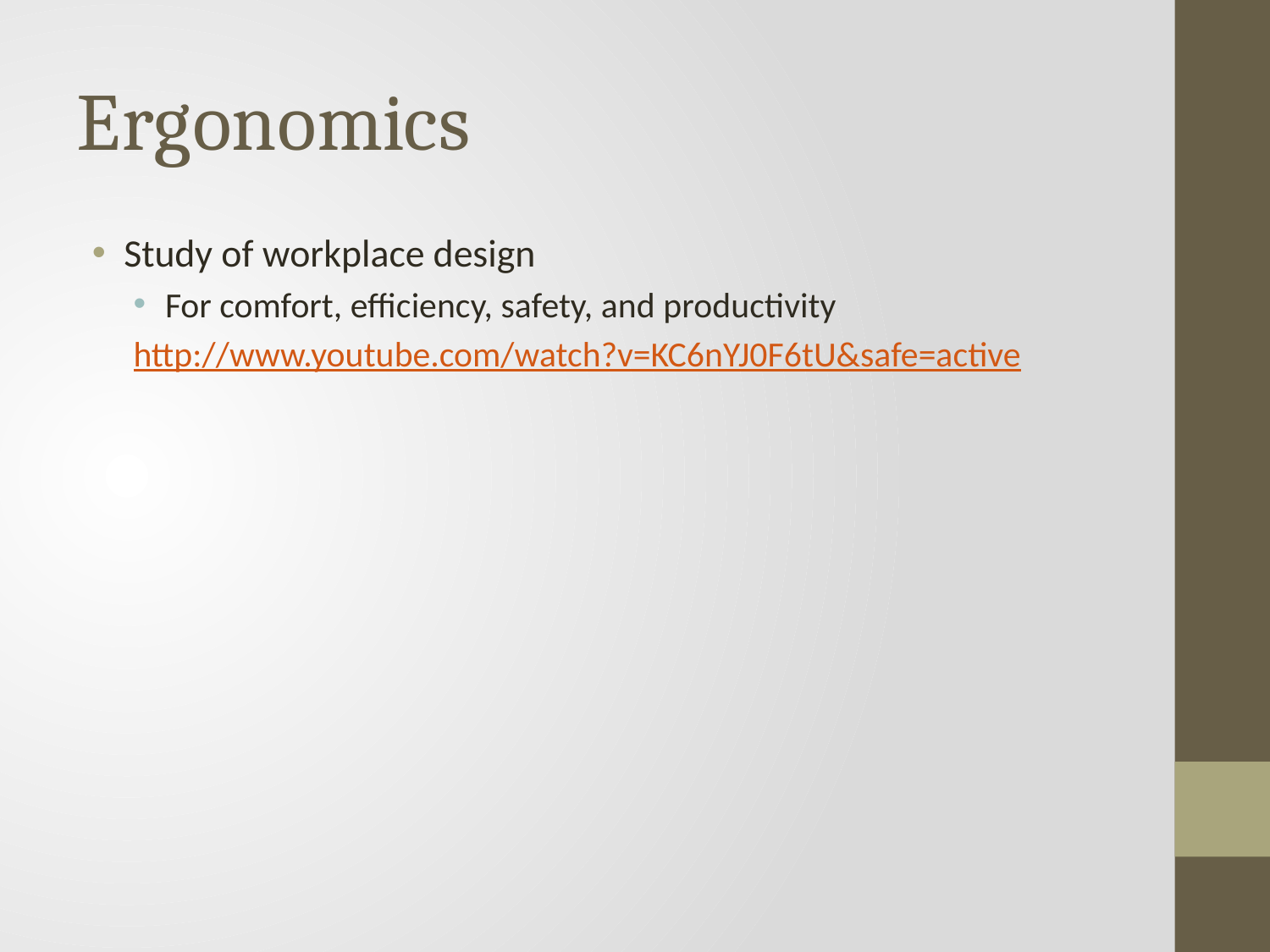

# Ergonomics
Study of workplace design
For comfort, efficiency, safety, and productivity
http://www.youtube.com/watch?v=KC6nYJ0F6tU&safe=active